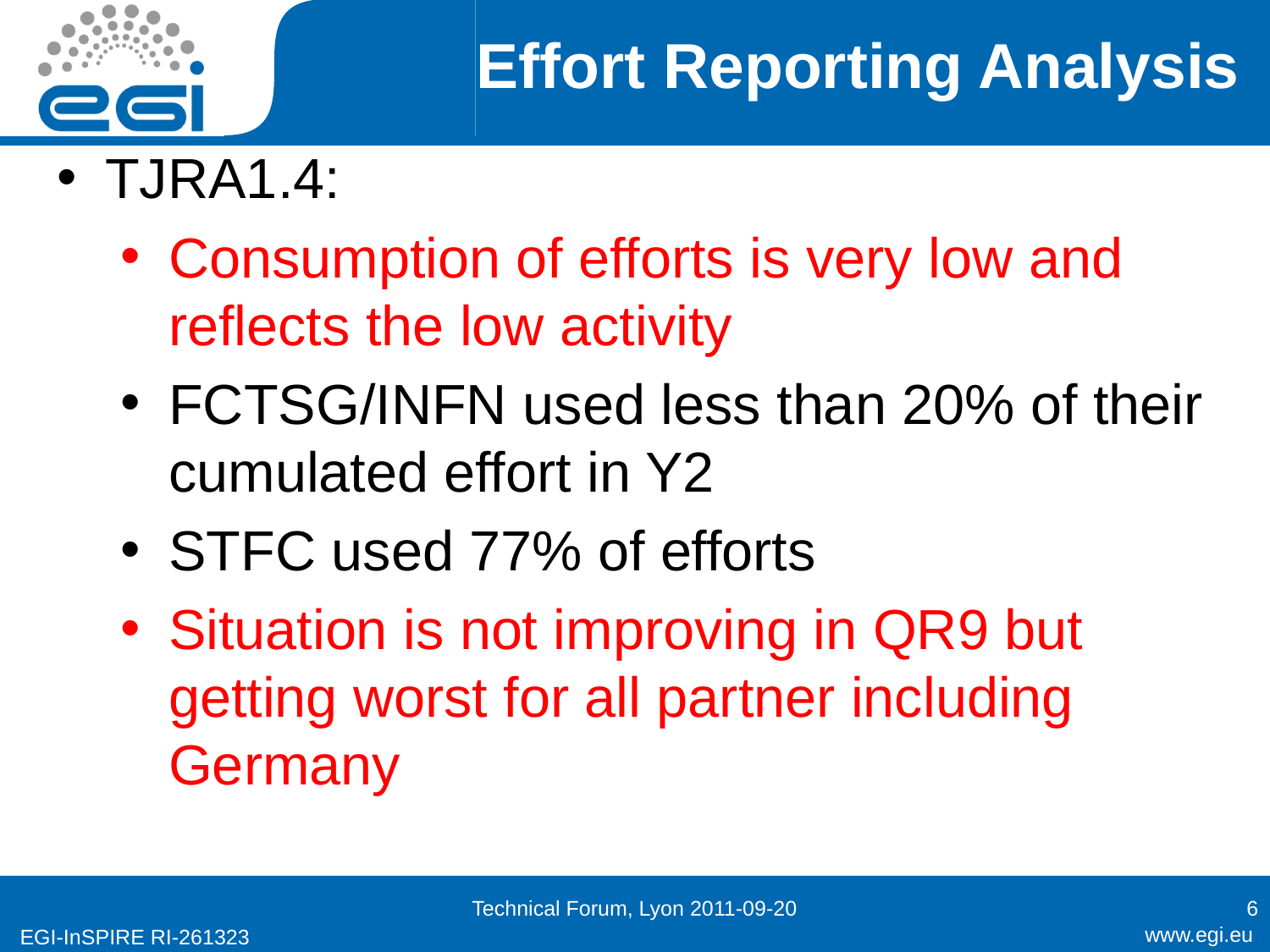

Effort Reporting Analysis
TJRA1.4:
Consumption of efforts is very low and reflects the low activity
FCTSG/INFN used less than 20% of their cumulated effort in Y2
STFC used 77% of efforts
Situation is not improving in QR9 but getting worst for all partner including Germany
Technical Forum, Lyon 2011-09-20
6